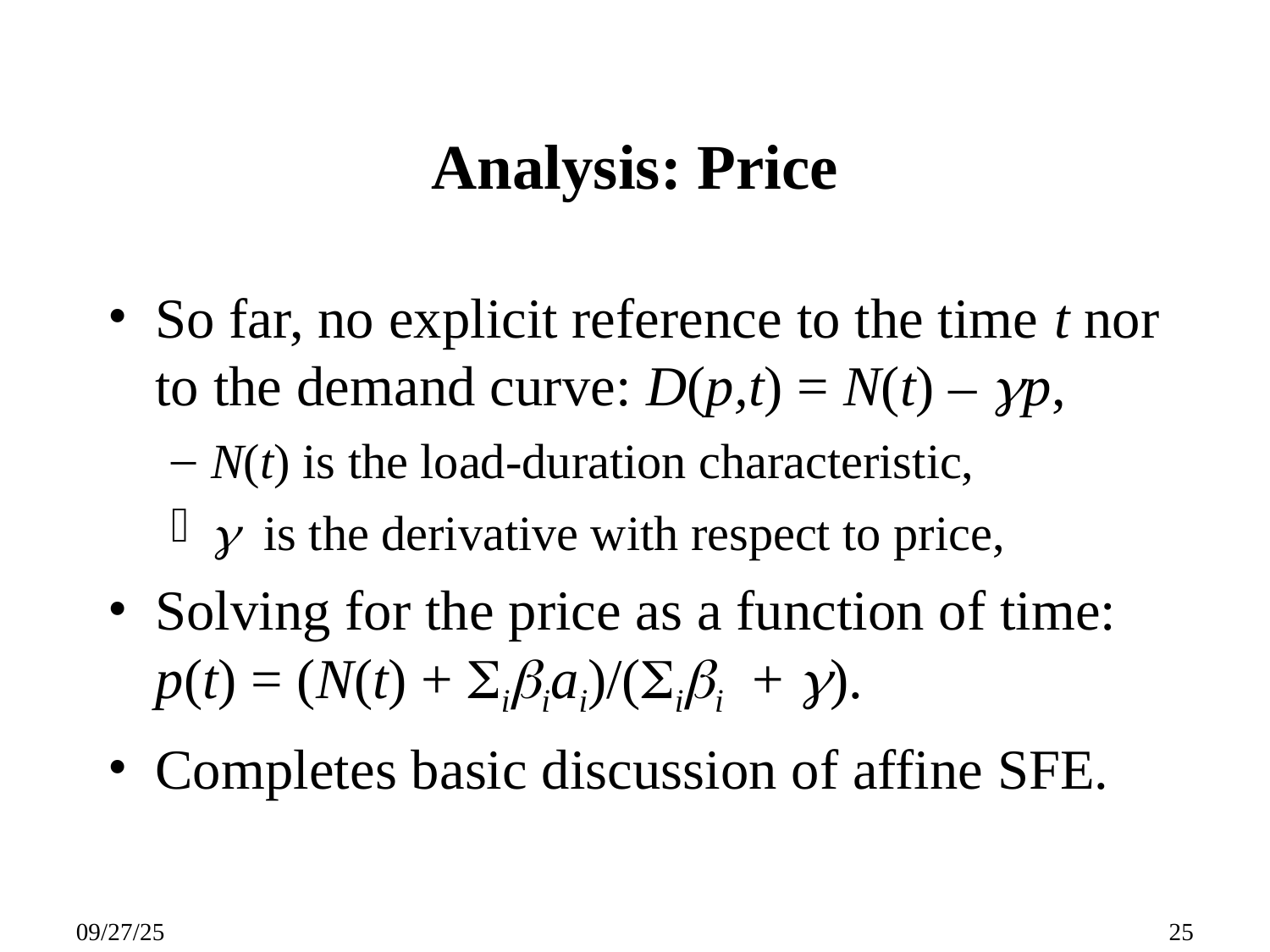

# Analysis: Price
So far, no explicit reference to the time t nor to the demand curve: D(p,t) = N(t) – γp,
N(t) is the load-duration characteristic,
γ  is the derivative with respect to price,
Solving for the price as a function of time: p(t) = (N(t) + Σiβiai)/(Σiβi  + γ).
Completes basic discussion of affine SFE.
09/27/25
25